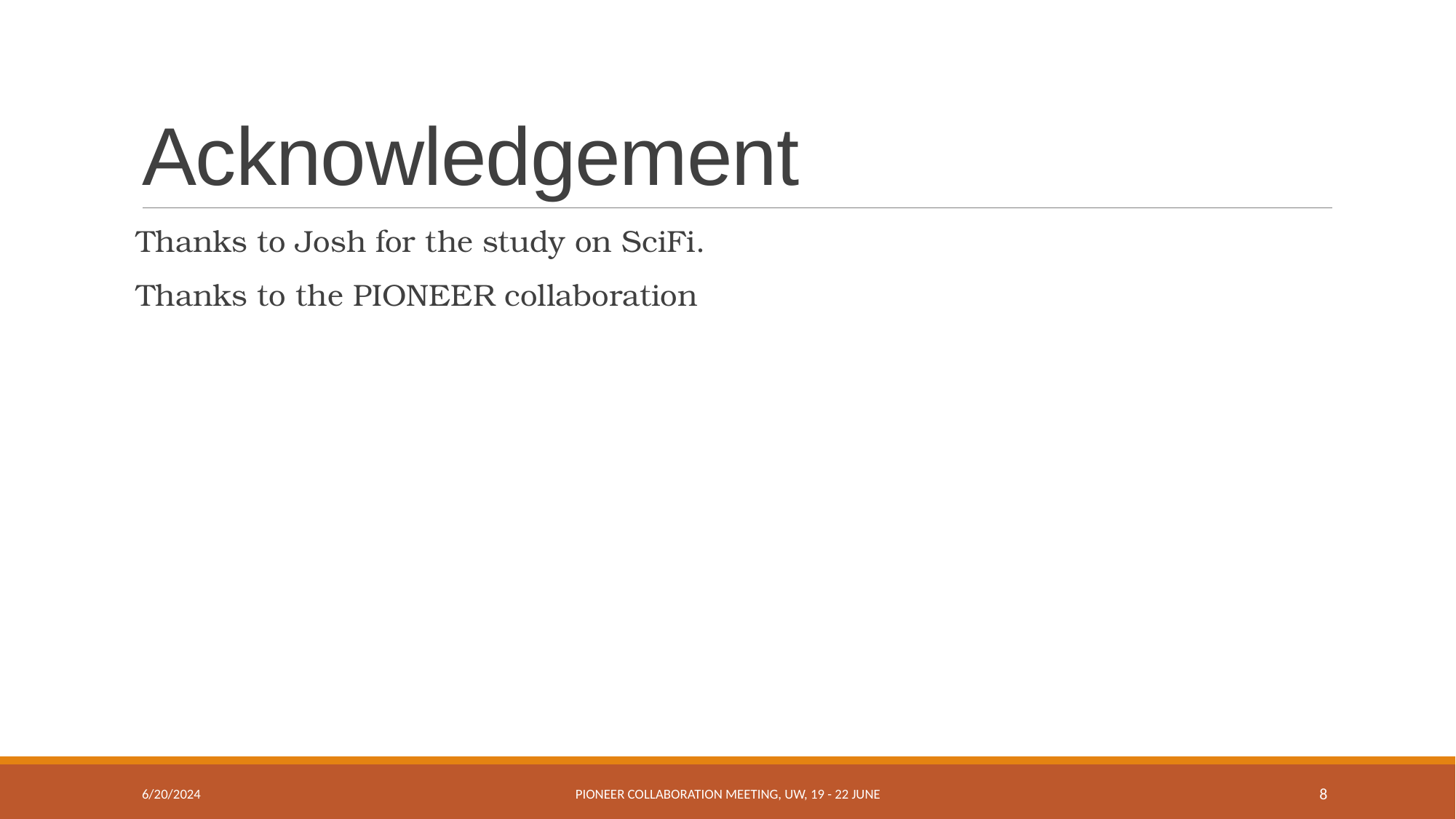

# Acknowledgement
Thanks to Josh for the study on SciFi.
Thanks to the PIONEER collaboration

6/20/2024
PIONEER Collaboration meeting, UW, 19 - 22 June
8